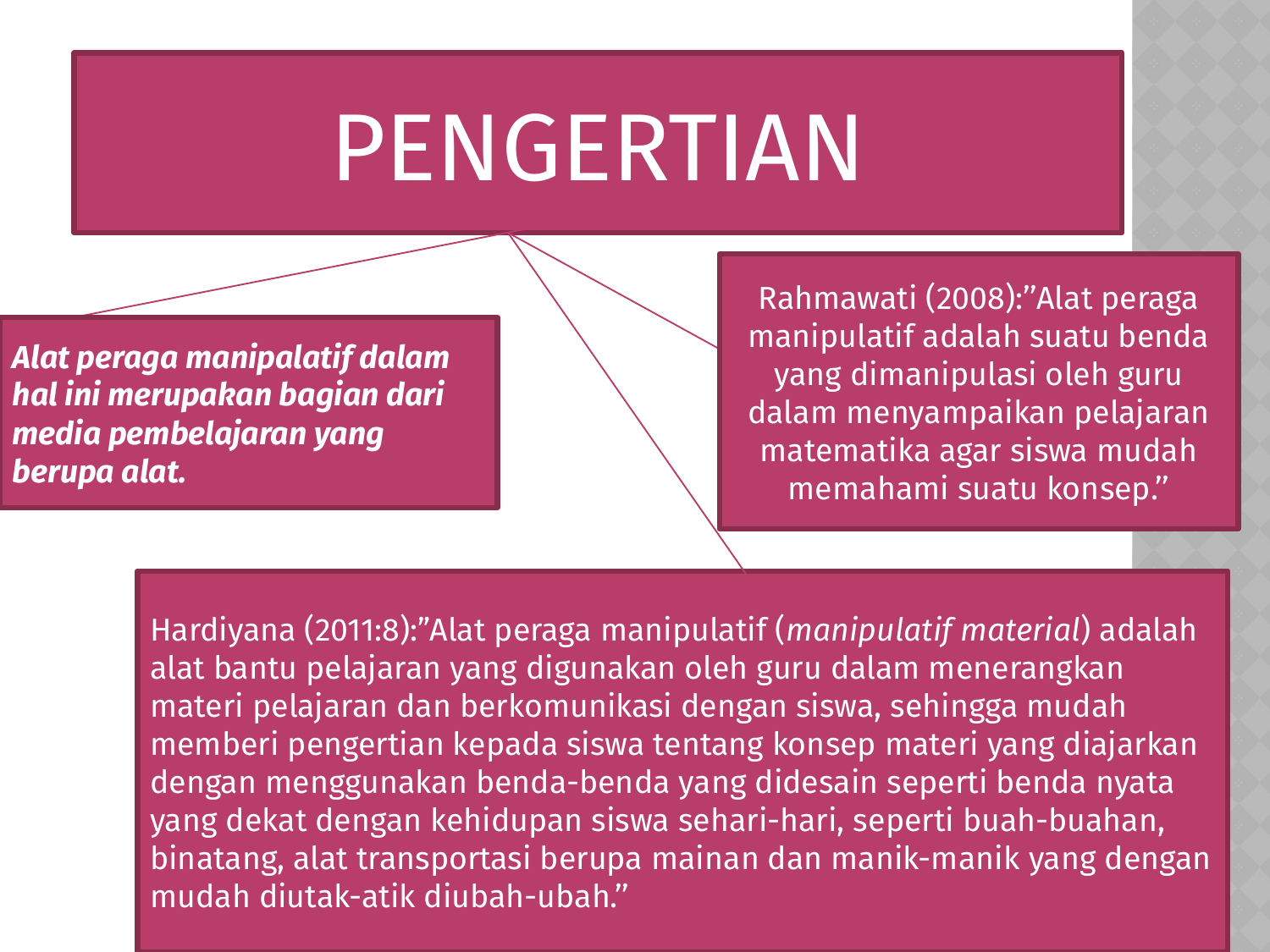

#
PENGERTIAN

Rahmawati (2008):’’Alat peraga manipulatif adalah suatu benda yang dimanipulasi oleh guru dalam menyampaikan pelajaran matematika agar siswa mudah memahami suatu konsep.’’
Alat peraga manipalatif dalam hal ini merupakan bagian dari media pembelajaran yang berupa alat.
Hardiyana (2011:8):”Alat peraga manipulatif (manipulatif material) adalah alat bantu pelajaran yang digunakan oleh guru dalam menerangkan materi pelajaran dan berkomunikasi dengan siswa, sehingga mudah memberi pengertian kepada siswa tentang konsep materi yang diajarkan dengan menggunakan benda-benda yang didesain seperti benda nyata yang dekat dengan kehidupan siswa sehari-hari, seperti buah-buahan, binatang, alat transportasi berupa mainan dan manik-manik yang dengan mudah diutak-atik diubah-ubah.’’